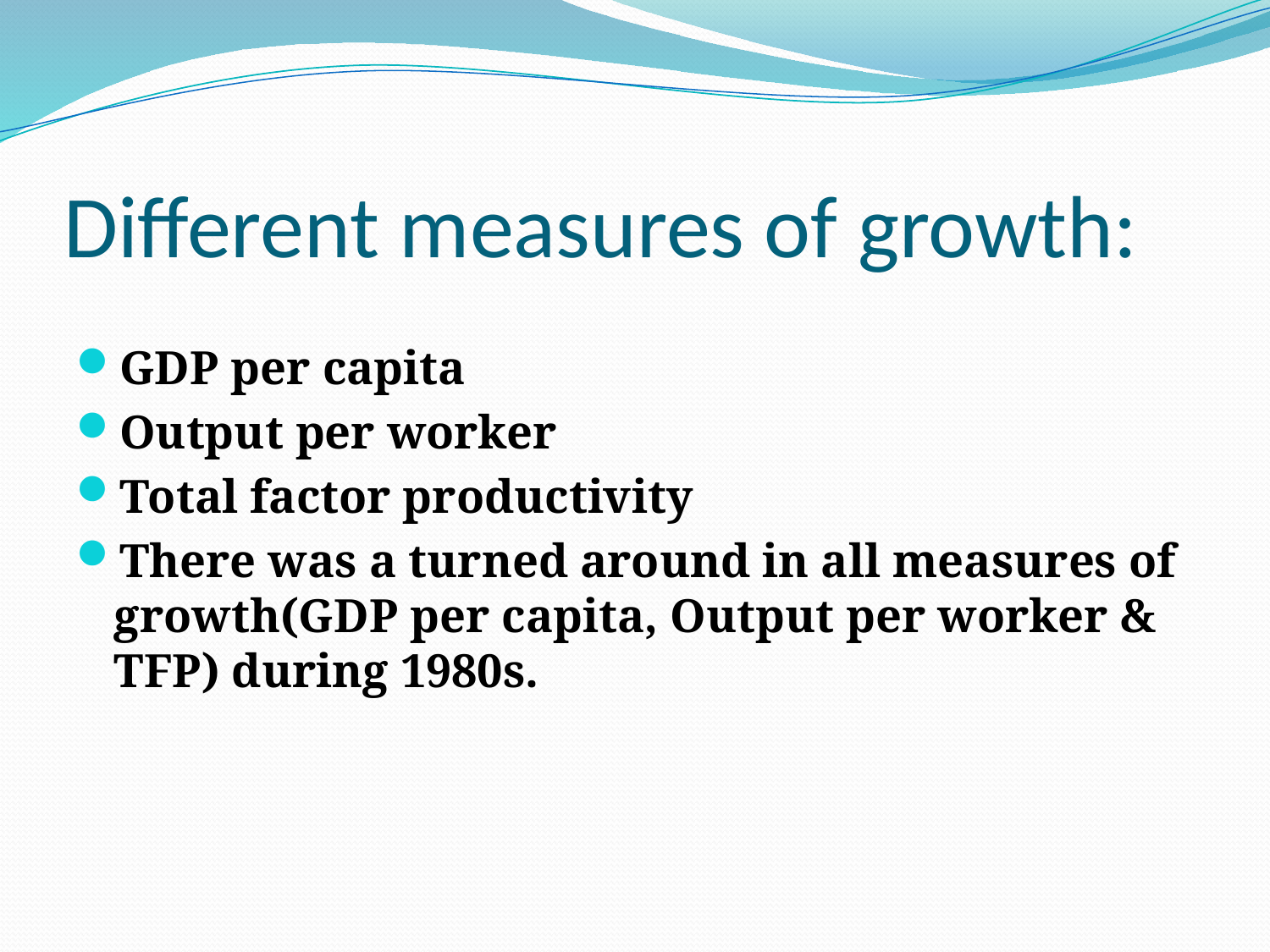

# Different measures of growth:

GDP per capita
Output per worker
Total factor productivity
There was a turned around in all measures of growth(GDP per capita, Output per worker & TFP) during 1980s.